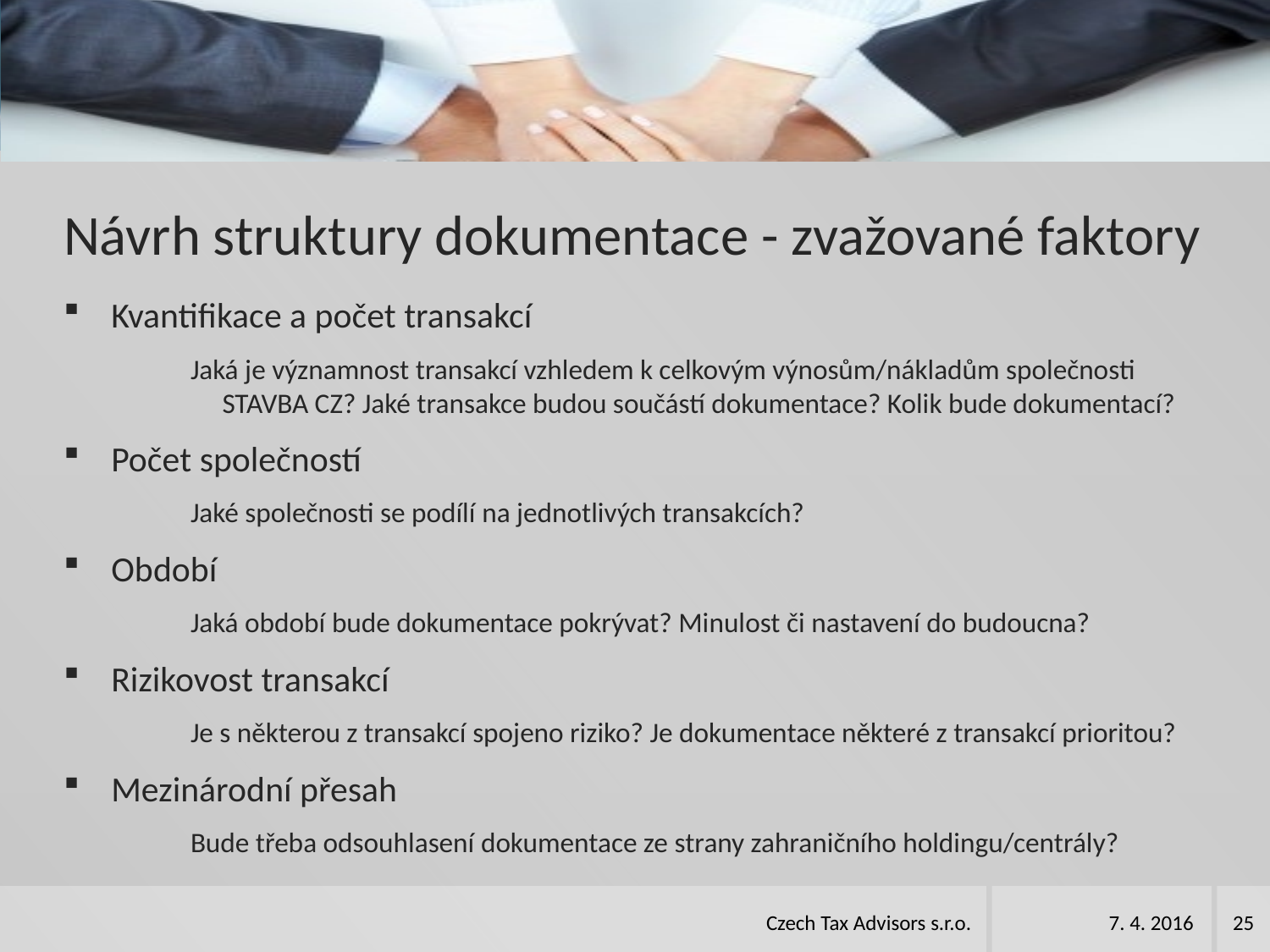

# Návrh struktury dokumentace - zvažované faktory
Kvantifikace a počet transakcí
Jaká je významnost transakcí vzhledem k celkovým výnosům/nákladům společnosti STAVBA CZ? Jaké transakce budou součástí dokumentace? Kolik bude dokumentací?
Počet společností
Jaké společnosti se podílí na jednotlivých transakcích?
Období
Jaká období bude dokumentace pokrývat? Minulost či nastavení do budoucna?
Rizikovost transakcí
Je s některou z transakcí spojeno riziko? Je dokumentace některé z transakcí prioritou?
Mezinárodní přesah
Bude třeba odsouhlasení dokumentace ze strany zahraničního holdingu/centrály?
Czech Tax Advisors s.r.o.
7. 4. 2016
25